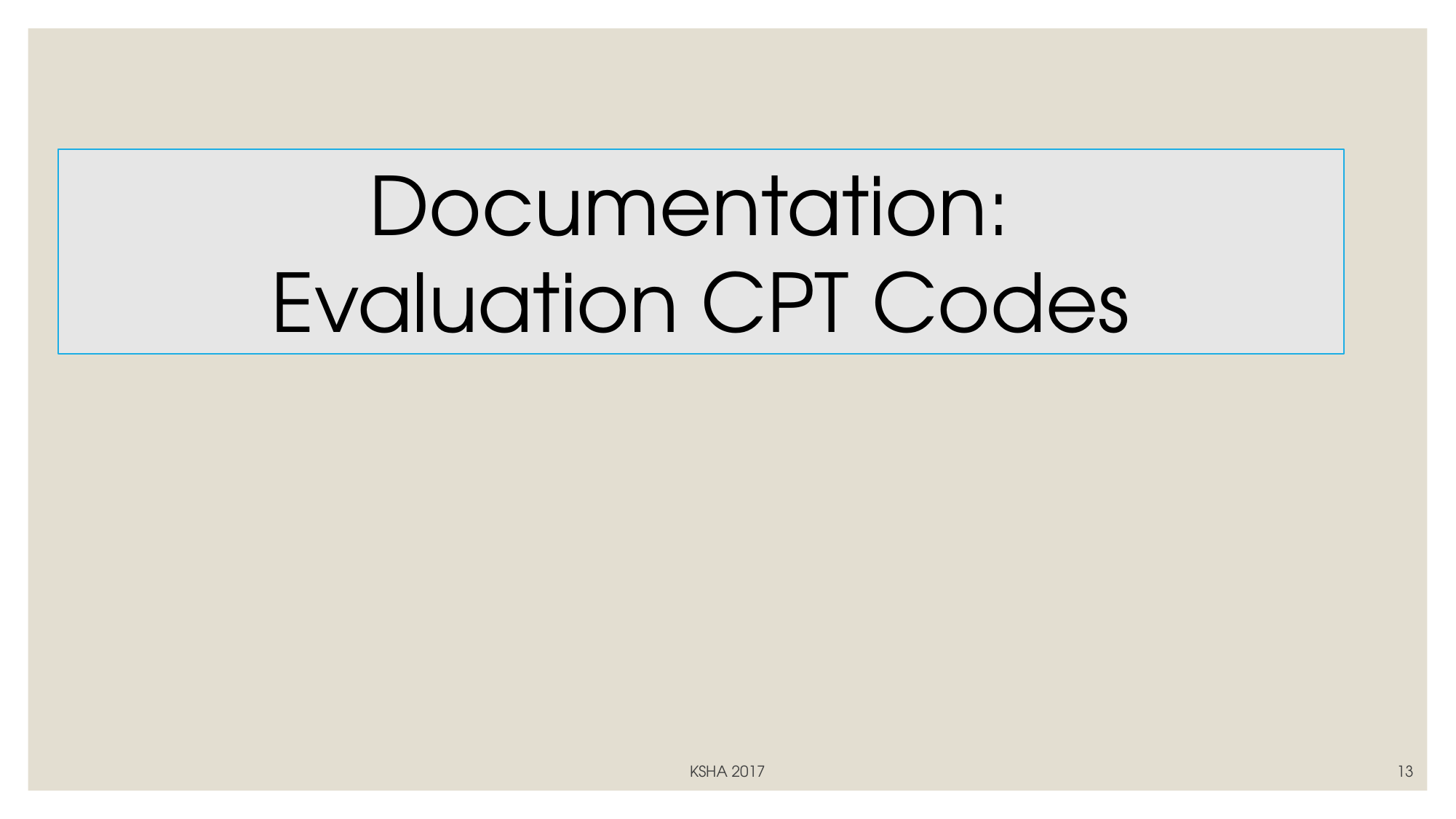

Documentation:
Evaluation CPT Codes
KSHA 2017
13